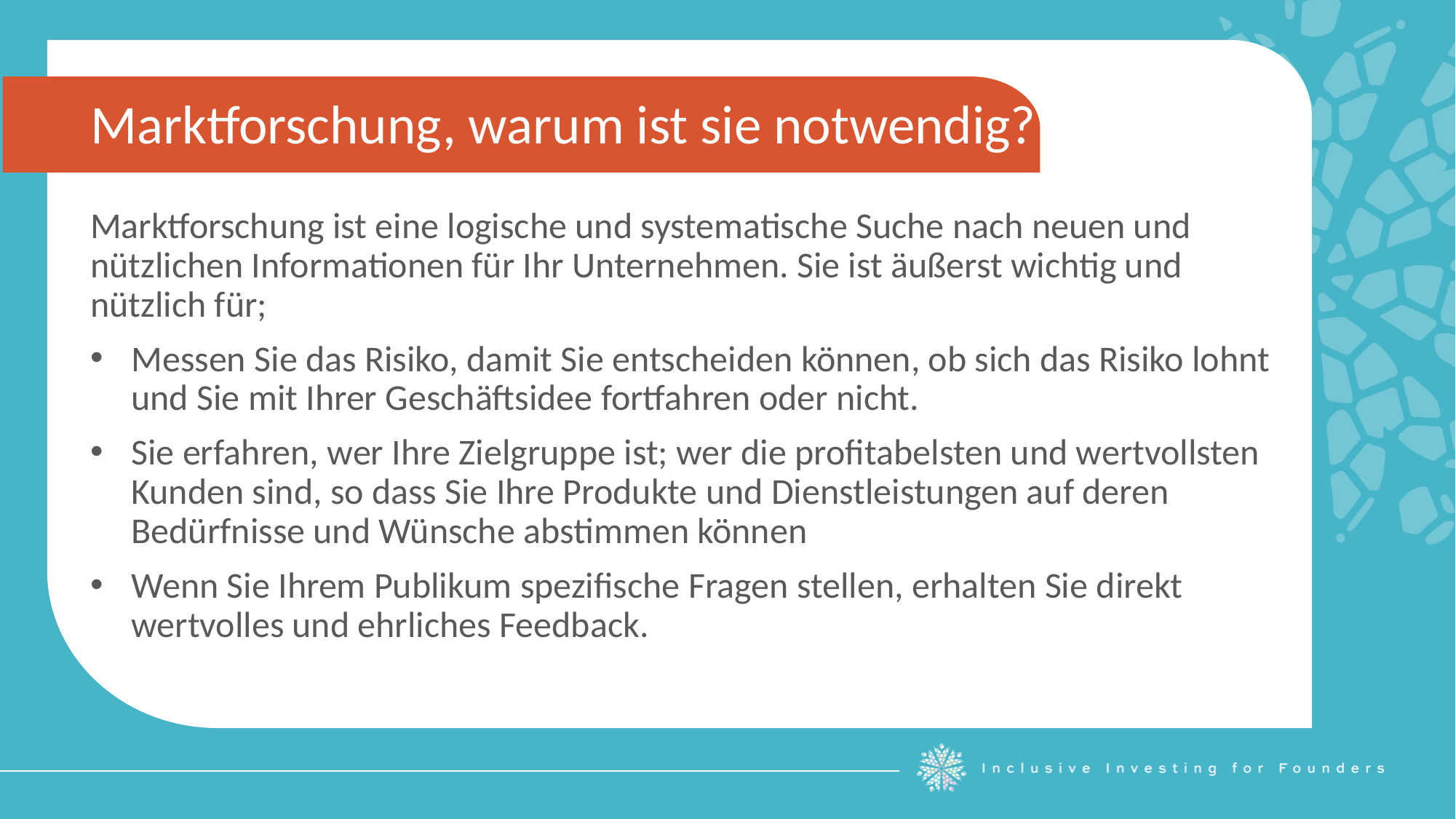

Marktforschung, warum ist sie notwendig?
Marktforschung ist eine logische und systematische Suche nach neuen und nützlichen Informationen für Ihr Unternehmen. Sie ist äußerst wichtig und nützlich für;
Messen Sie das Risiko, damit Sie entscheiden können, ob sich das Risiko lohnt und Sie mit Ihrer Geschäftsidee fortfahren oder nicht.
Sie erfahren, wer Ihre Zielgruppe ist; wer die profitabelsten und wertvollsten Kunden sind, so dass Sie Ihre Produkte und Dienstleistungen auf deren Bedürfnisse und Wünsche abstimmen können
Wenn Sie Ihrem Publikum spezifische Fragen stellen, erhalten Sie direkt wertvolles und ehrliches Feedback.